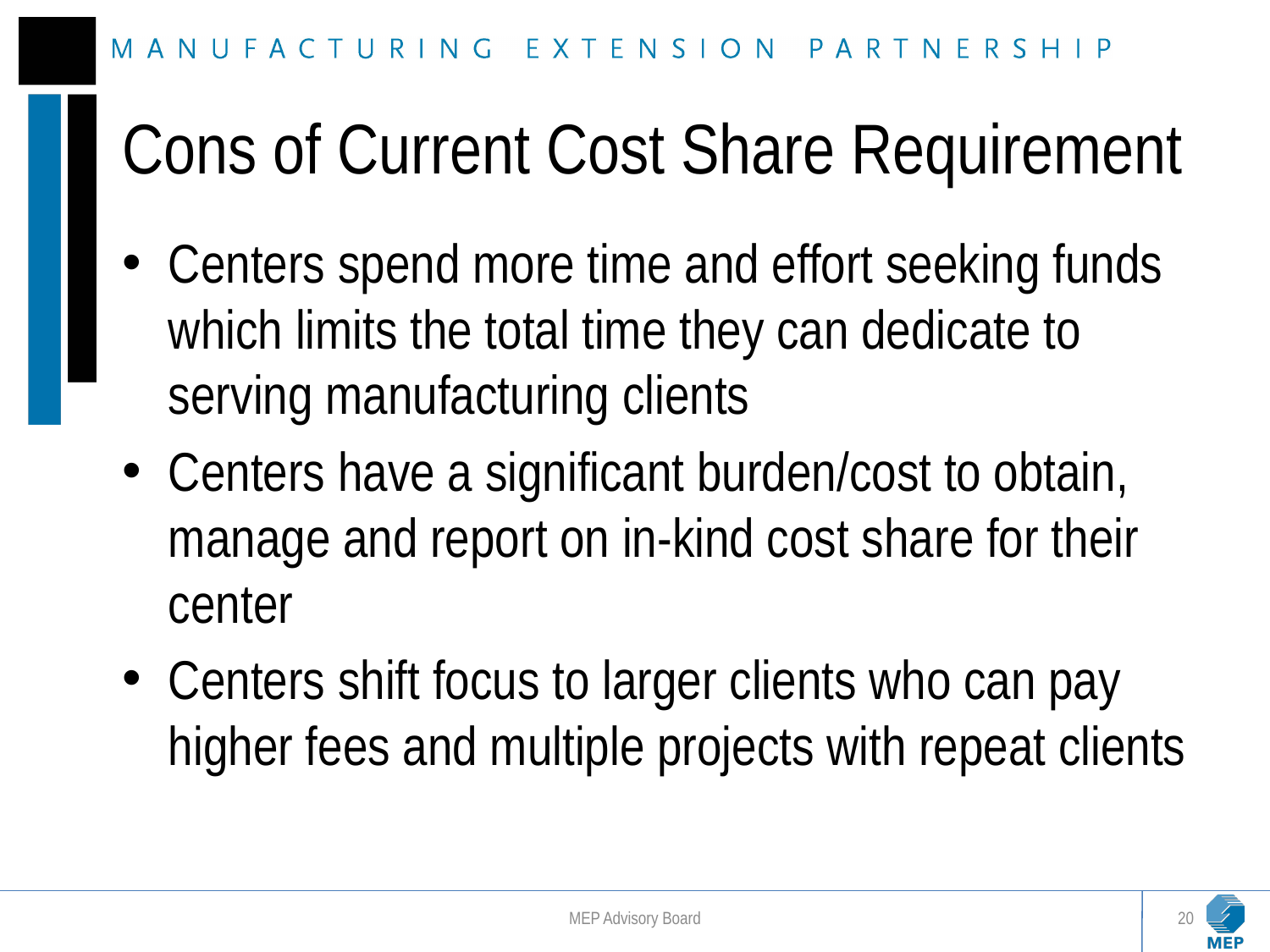

# Cons of Current Cost Share Requirement
Centers spend more time and effort seeking funds which limits the total time they can dedicate to serving manufacturing clients
Centers have a significant burden/cost to obtain, manage and report on in-kind cost share for their center
Centers shift focus to larger clients who can pay higher fees and multiple projects with repeat clients

MEP Advisory Board
20